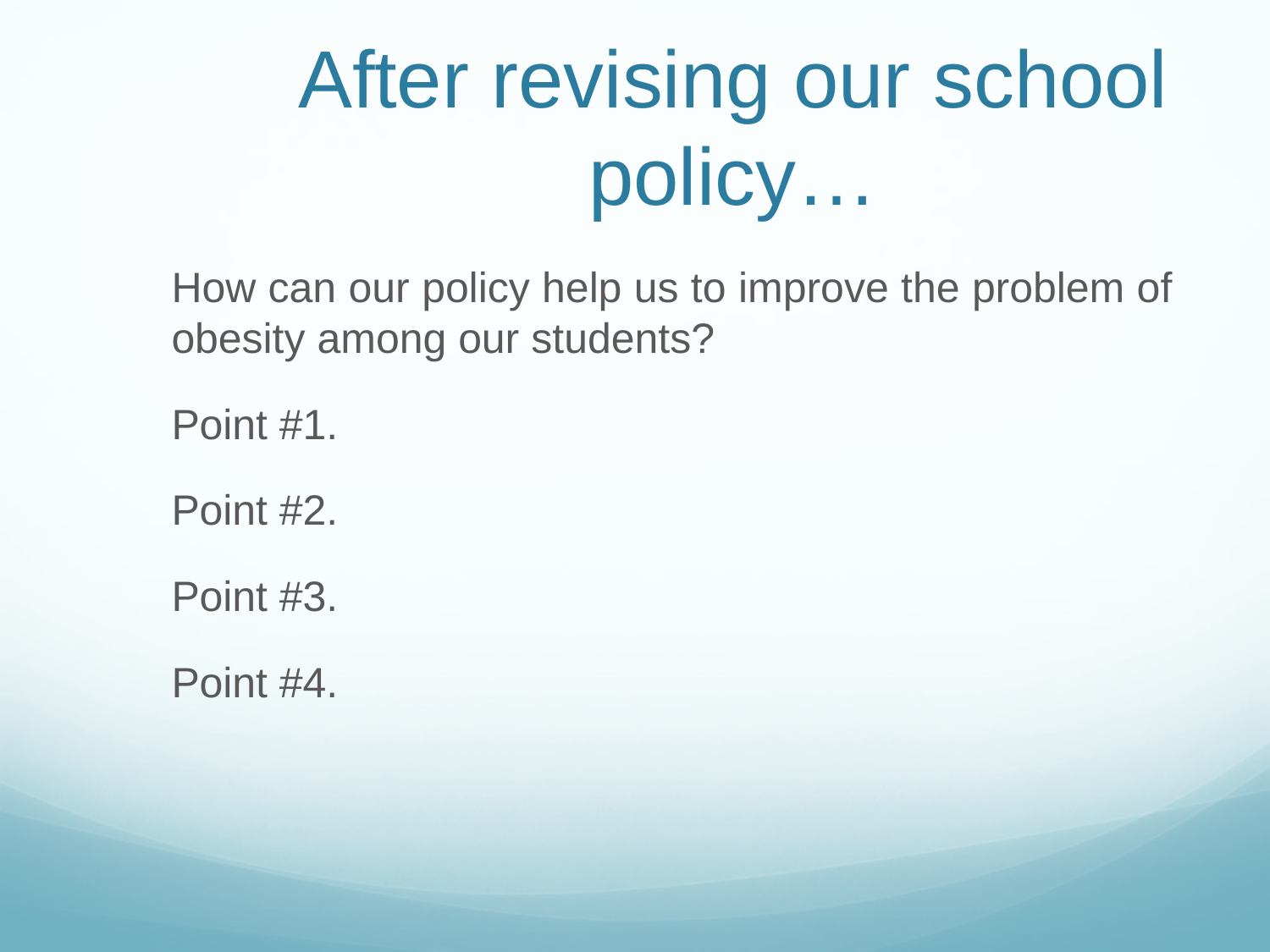

# After revising our school policy…
How can our policy help us to improve the problem of obesity among our students?
Point #1.
Point #2.
Point #3.
Point #4.